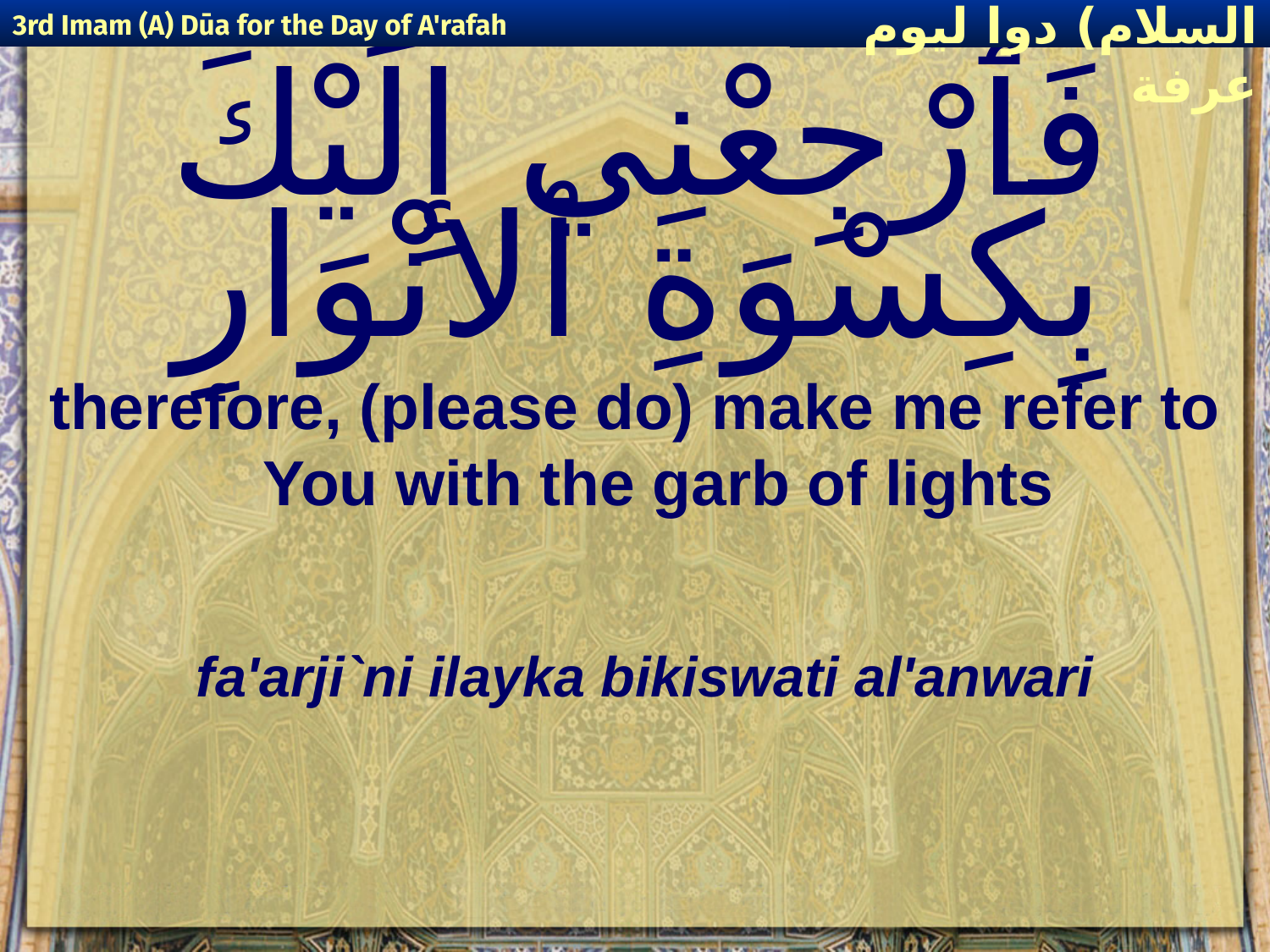

3rd Imam (A) Dūa for the Day of A'rafah
إمام حسين(عليه السلام) دوا ليوم عرفة
# فَٱرْجِعْنِي إِلَيْكَ بِكِسْوَةِ ٱلانْوَارِ
therefore, (please do) make me refer to You with the garb of lights
fa'arji`ni ilayka bikiswati al'anwari